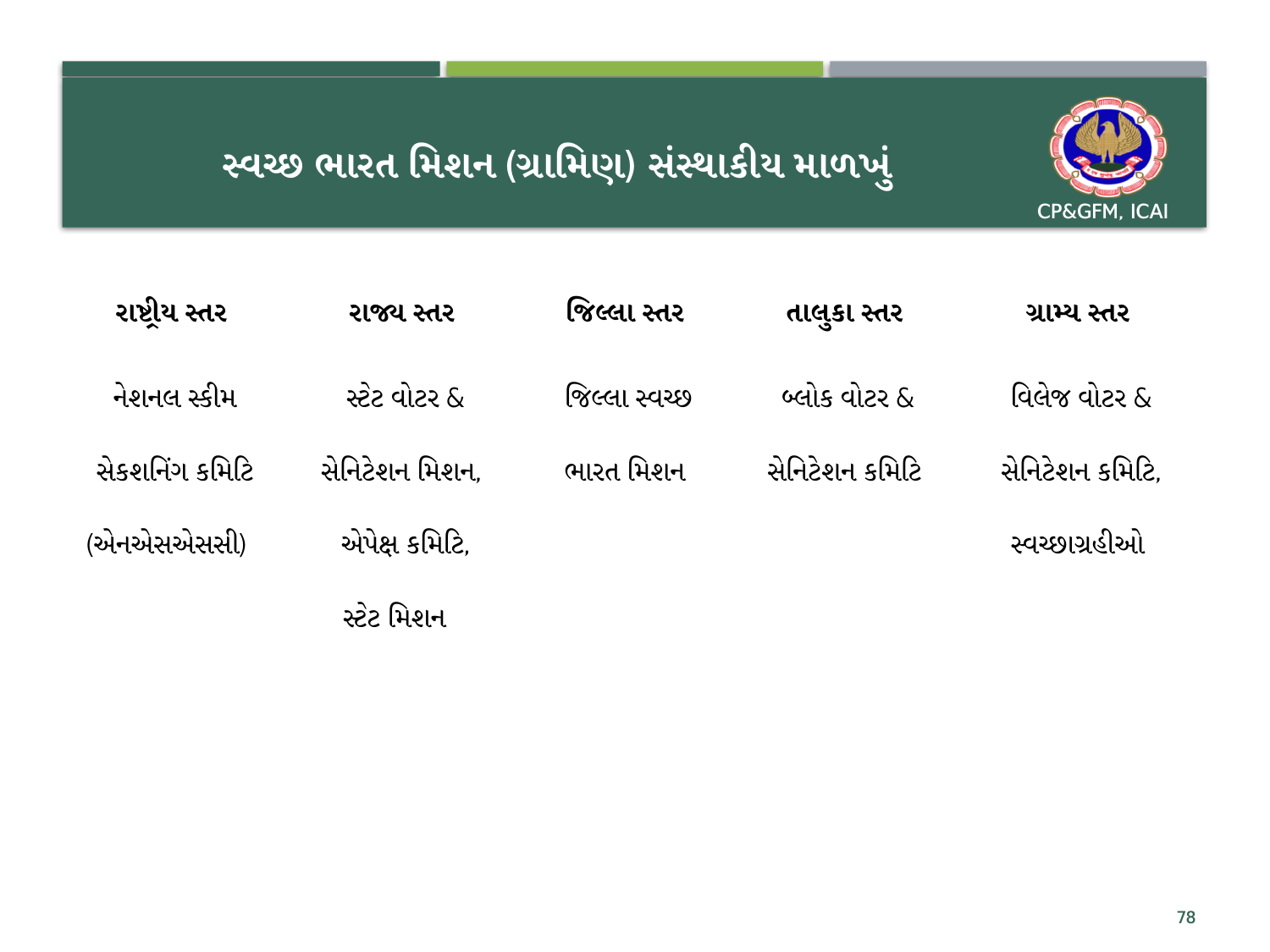

# સ્વચ્છ ભારત મિશન (ગ્રામિણ) સંસ્થાકીય માળખું
| રાષ્ટ્રીય સ્તર | રાજ્ય સ્તર | જિલ્લા સ્તર | તાલુકા સ્તર | ગ્રામ્ય સ્તર |
| --- | --- | --- | --- | --- |
| નેશનલ સ્કીમ સેકશનિંગ કમિટિ (એનએસએસસી) | સ્ટેટ વોટર & સેનિટેશન મિશન, એપેક્ષ કમિટિ, સ્ટેટ મિશન | જિલ્લા સ્વચ્છ ભારત મિશન | બ્લોક વોટર & સેનિટેશન કમિટિ | વિલેજ વોટર & સેનિટેશન કમિટિ, સ્વચ્છાગ્રહીઓ |
78